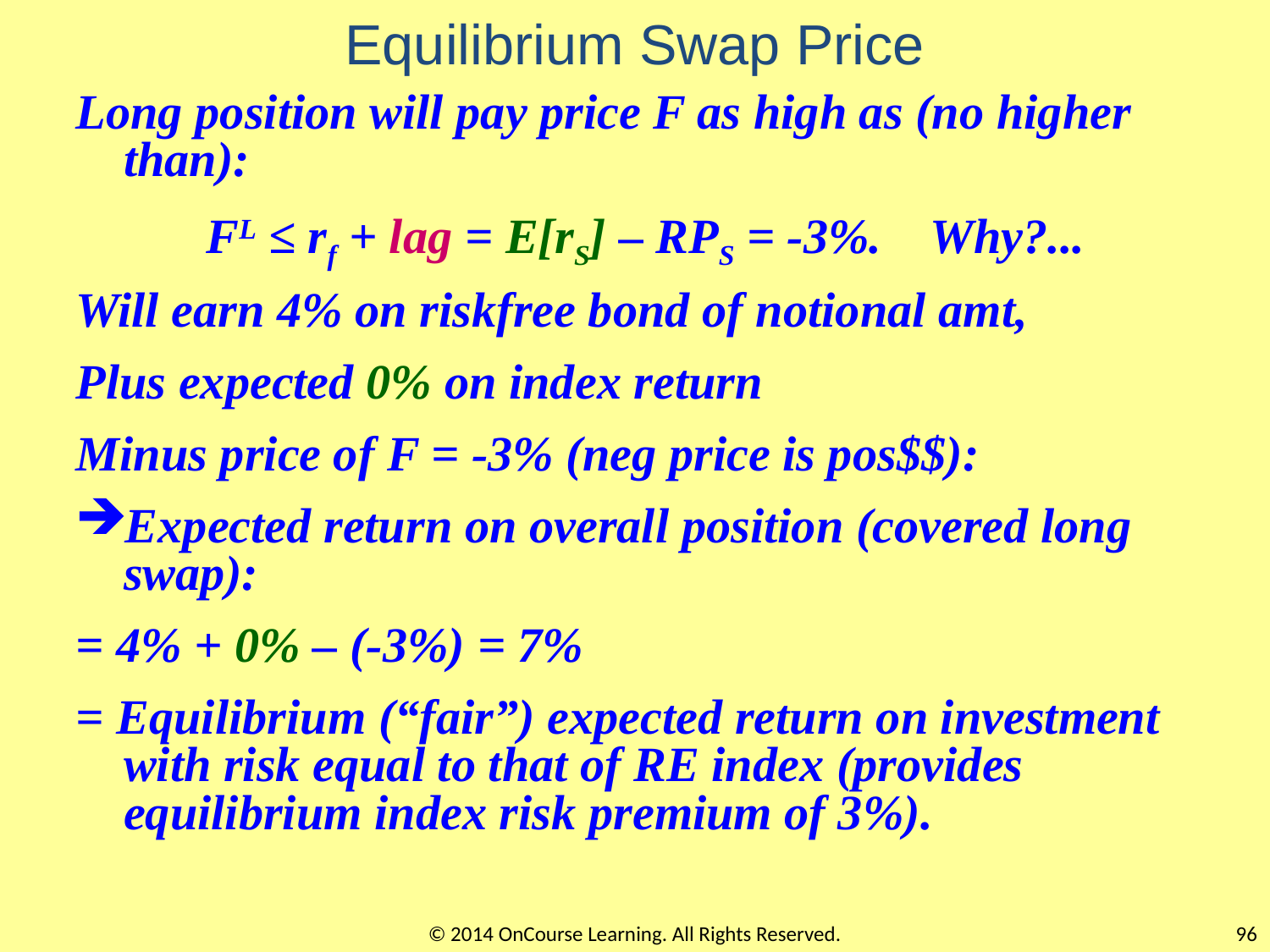

Equilibrium Swap Price
Long position will pay price F as high as (no higher than):
FL ≤ rf + lag = E[rS] – RPS = -3%.    Why?...
Will earn 4% on riskfree bond of notional amt,
Plus expected 0% on index return
Minus price of F = -3% (neg price is pos$$):
Expected return on overall position (covered long swap):
= 4% + 0% – (-3%) = 7%
= Equilibrium (“fair”) expected return on investment with risk equal to that of RE index (provides equilibrium index risk premium of 3%).
© 2014 OnCourse Learning. All Rights Reserved.
96